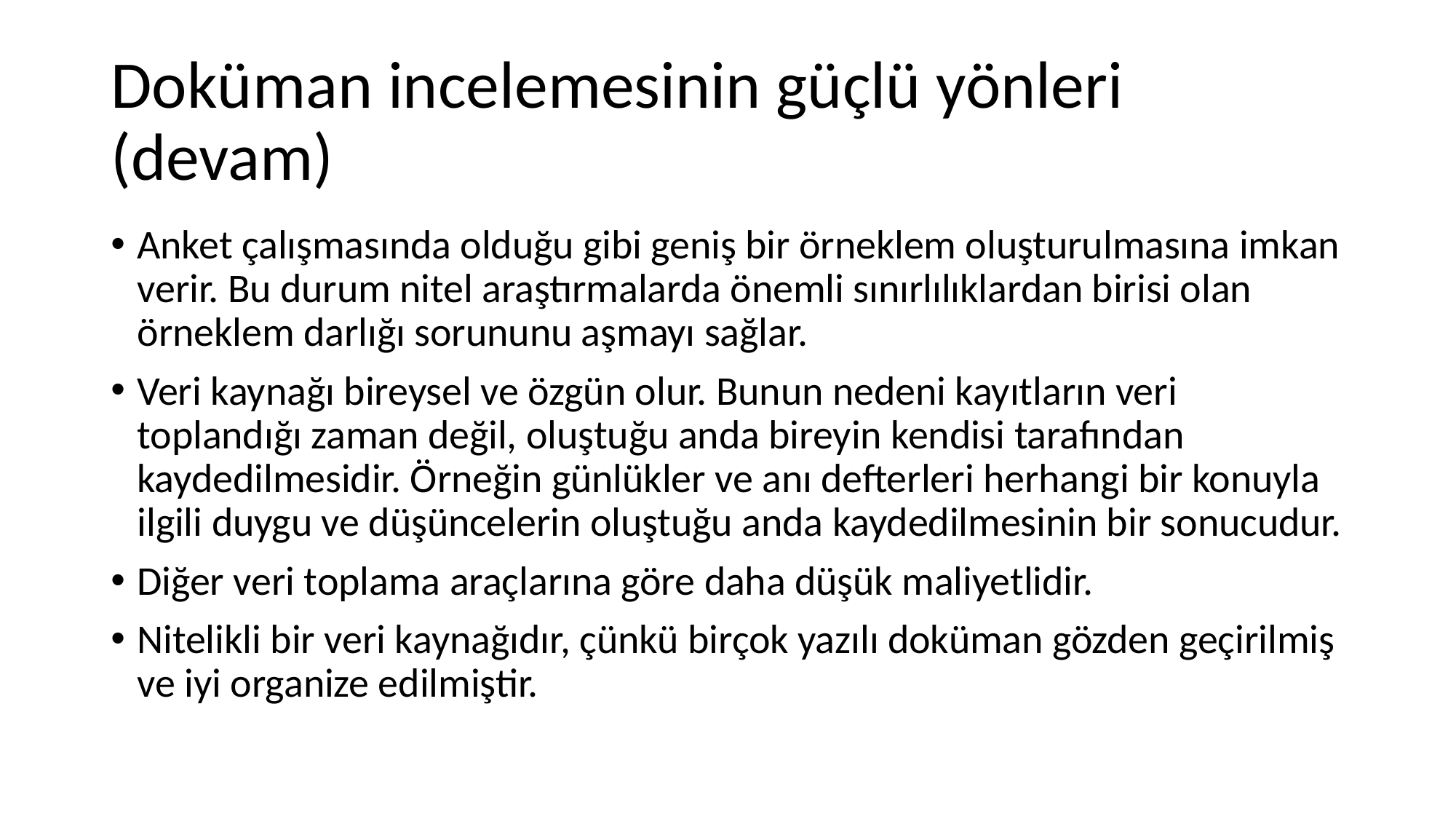

# Doküman incelemesinin güçlü yönleri (devam)
Anket çalışmasında olduğu gibi geniş bir örneklem oluşturulmasına imkan verir. Bu durum nitel araştırmalarda önemli sınırlılıklardan birisi olan örneklem darlığı sorununu aşmayı sağlar.
Veri kaynağı bireysel ve özgün olur. Bunun nedeni kayıtların veri toplandığı zaman değil, oluştuğu anda bireyin kendisi tarafından kaydedilmesidir. Örneğin günlükler ve anı defterleri herhangi bir konuyla ilgili duygu ve düşüncelerin oluştuğu anda kaydedilmesinin bir sonucudur.
Diğer veri toplama araçlarına göre daha düşük maliyetlidir.
Nitelikli bir veri kaynağıdır, çünkü birçok yazılı doküman gözden geçirilmiş ve iyi organize edilmiştir.